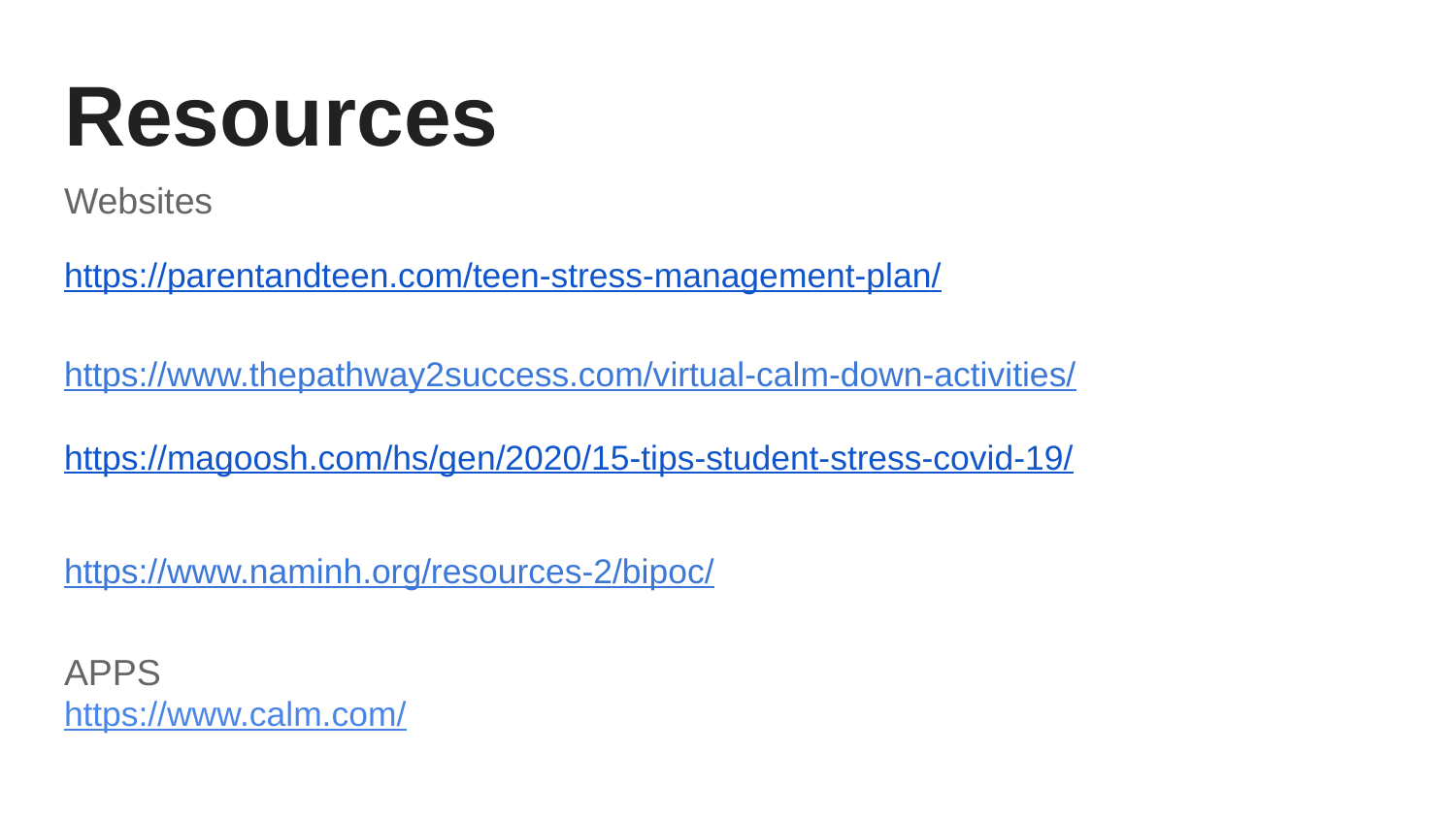

# Resources
Websites
https://parentandteen.com/teen-stress-management-plan/

https://www.thepathway2success.com/virtual-calm-down-activities/

https://magoosh.com/hs/gen/2020/15-tips-student-stress-covid-19/

https://www.naminh.org/resources-2/bipoc/

APPS
https://www.calm.com/